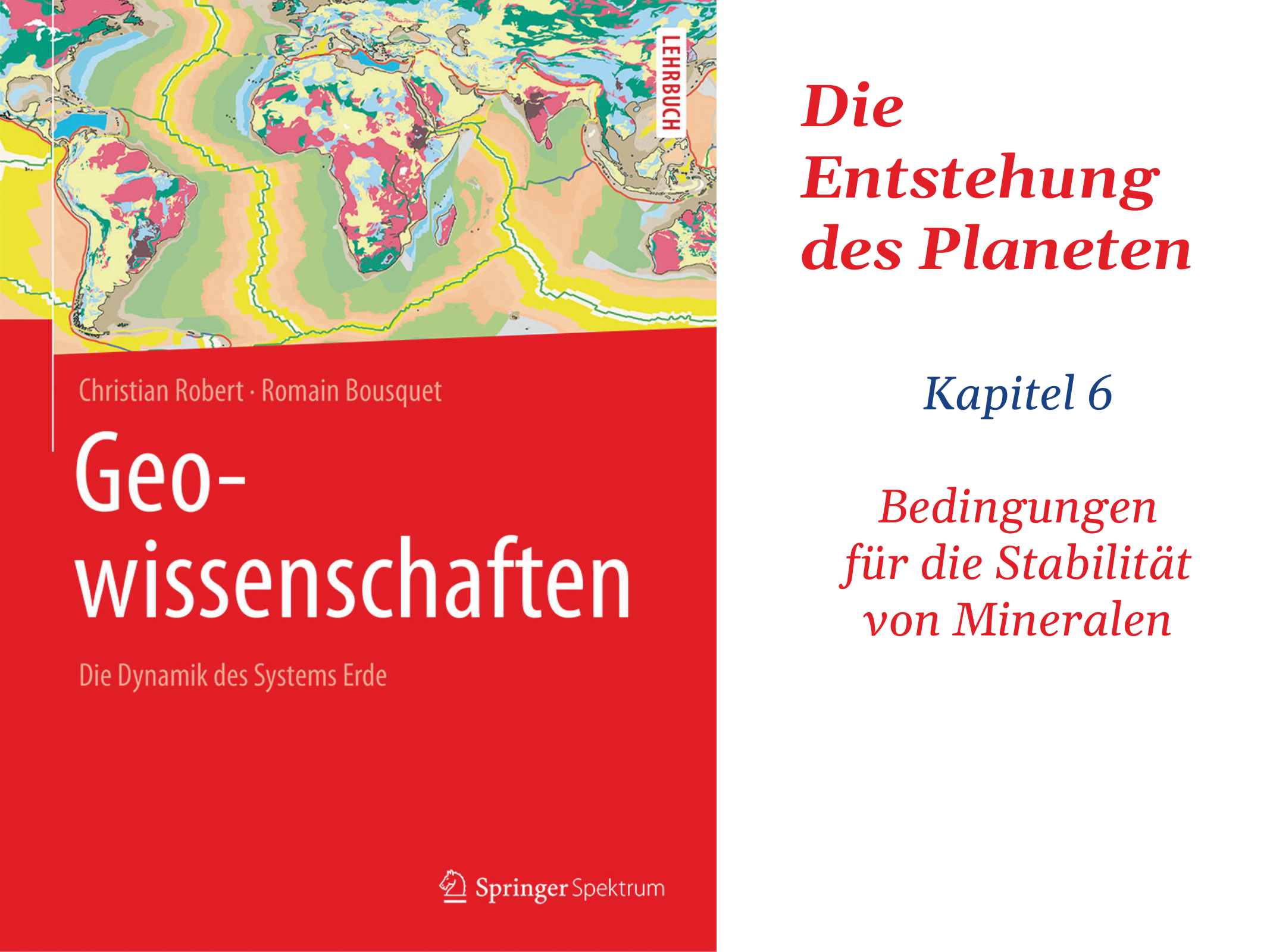

# Die Entstehung des Planeten
Kapitel 6

Bedingungen
für die Stabilität
von Mineralen